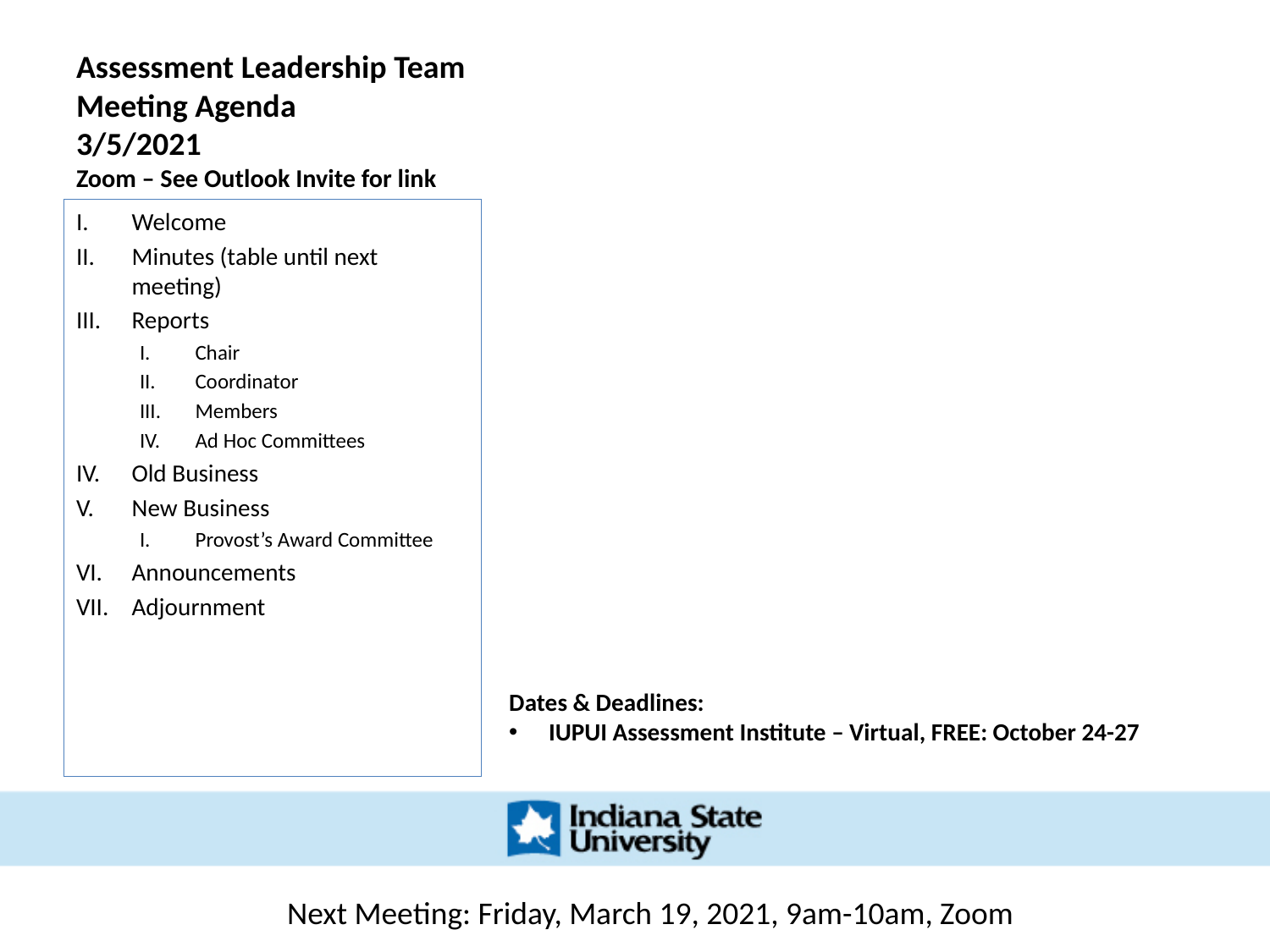

# Assessment Leadership Team Meeting Agenda 3/5/2021 Zoom – See Outlook Invite for link
Welcome
Minutes (table until next meeting)
Reports
Chair
Coordinator
Members
Ad Hoc Committees
Old Business
New Business
Provost’s Award Committee
Announcements
Adjournment

Dates & Deadlines:
IUPUI Assessment Institute – Virtual, FREE: October 24-27
Next Meeting: Friday, March 19, 2021, 9am-10am, Zoom